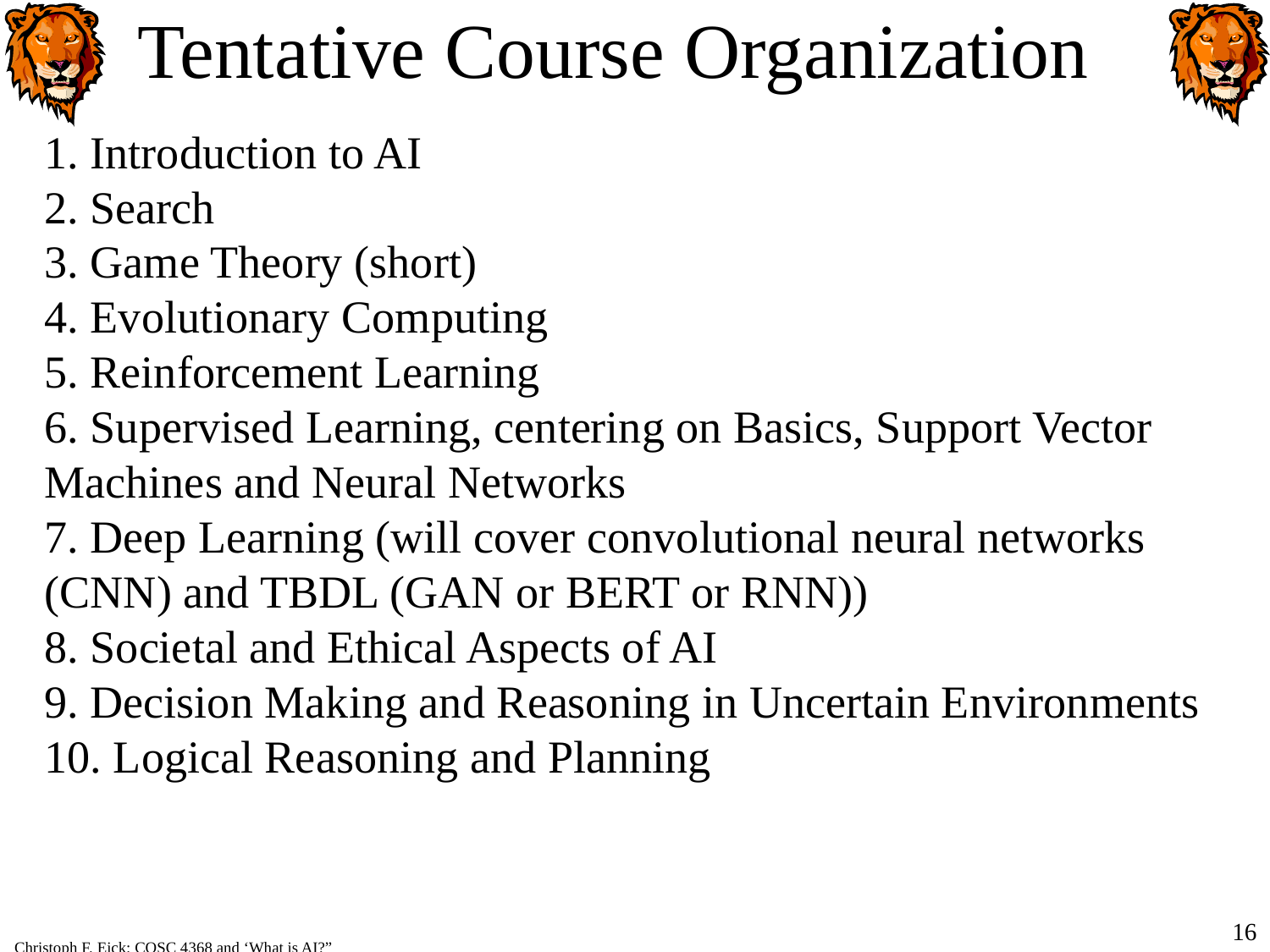

# Tentative Course Organization
1. Introduction to AI
2. Search
3. Game Theory (short)
4. Evolutionary Computing
5. Reinforcement Learning
6. Supervised Learning, centering on Basics, Support Vector Machines and Neural Networks
7. Deep Learning (will cover convolutional neural networks (CNN) and TBDL (GAN or BERT or RNN))
8. Societal and Ethical Aspects of AI
9. Decision Making and Reasoning in Uncertain Environments
10. Logical Reasoning and Planning
16